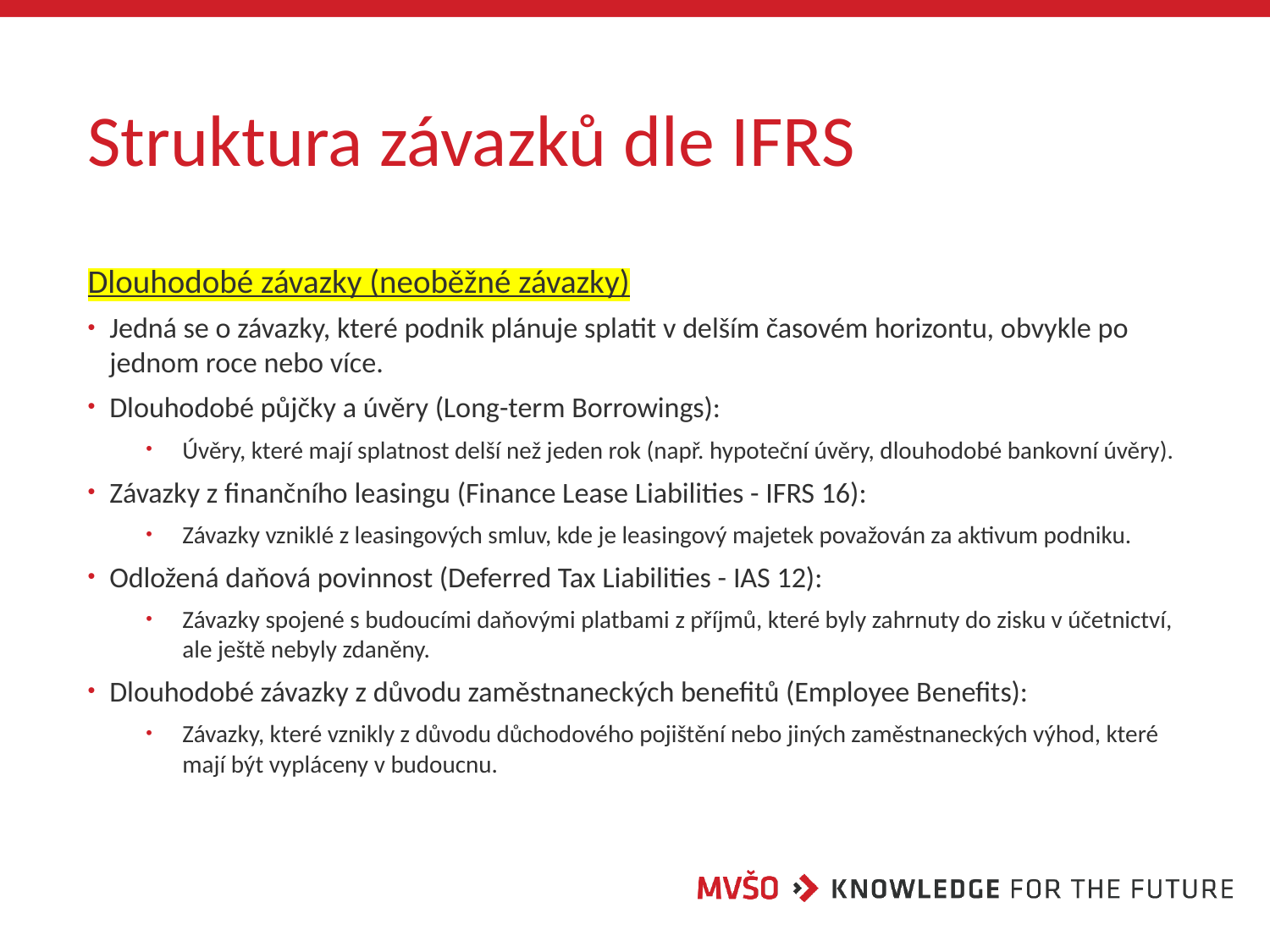

# Struktura závazků dle IFRS
Dlouhodobé závazky (neoběžné závazky)
Jedná se o závazky, které podnik plánuje splatit v delším časovém horizontu, obvykle po jednom roce nebo více.
Dlouhodobé půjčky a úvěry (Long-term Borrowings):
Úvěry, které mají splatnost delší než jeden rok (např. hypoteční úvěry, dlouhodobé bankovní úvěry).
Závazky z finančního leasingu (Finance Lease Liabilities - IFRS 16):
Závazky vzniklé z leasingových smluv, kde je leasingový majetek považován za aktivum podniku.
Odložená daňová povinnost (Deferred Tax Liabilities - IAS 12):
Závazky spojené s budoucími daňovými platbami z příjmů, které byly zahrnuty do zisku v účetnictví, ale ještě nebyly zdaněny.
Dlouhodobé závazky z důvodu zaměstnaneckých benefitů (Employee Benefits):
Závazky, které vznikly z důvodu důchodového pojištění nebo jiných zaměstnaneckých výhod, které mají být vypláceny v budoucnu.